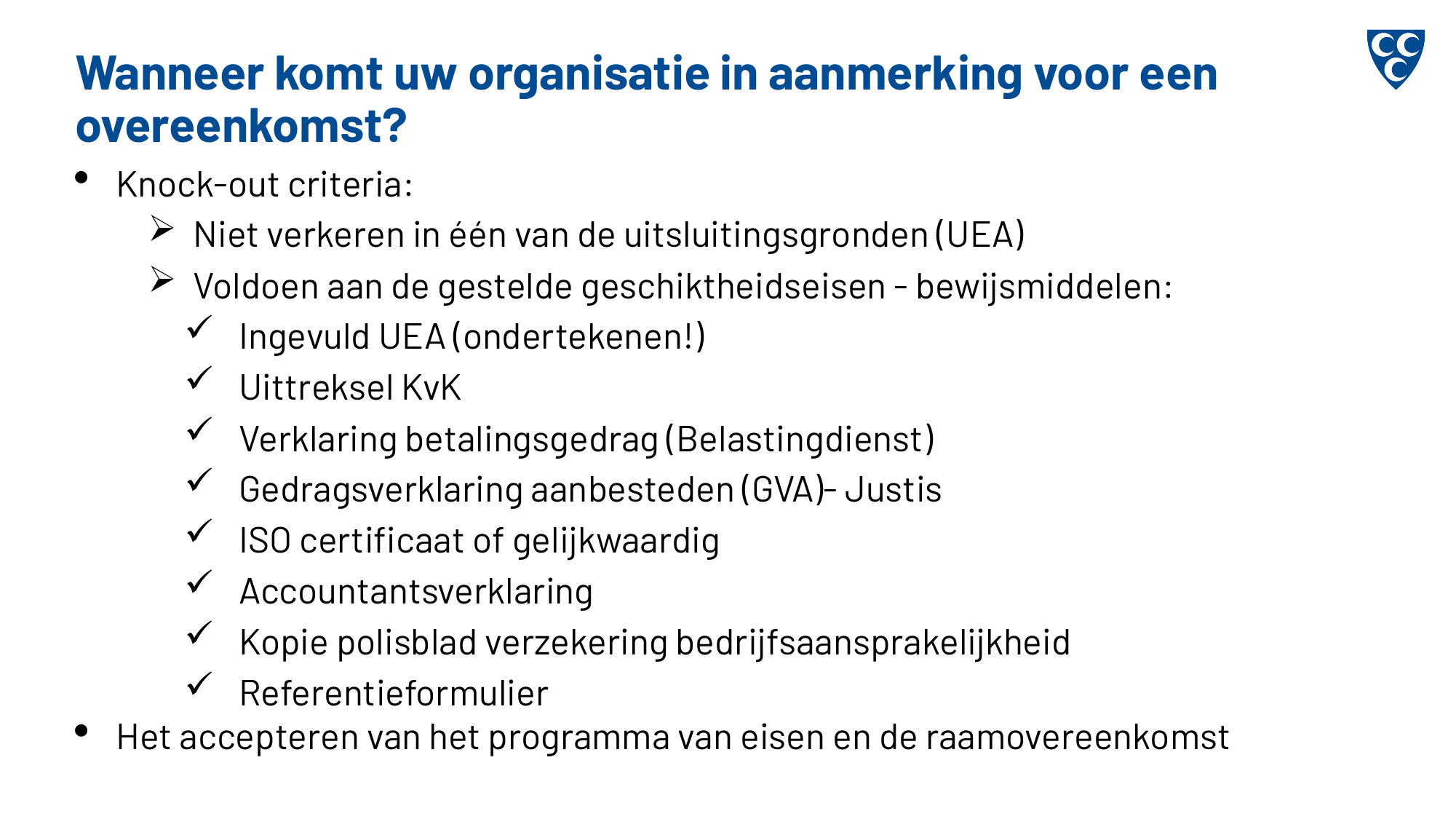

Wanneer komt uw organisatie in aanmerking voor een overeenkomst?
Knock-out criteria:
Niet verkeren in één van de uitsluitingsgronden (UEA)
Voldoen aan de gestelde geschiktheidseisen - bewijsmiddelen:
Ingevuld UEA (ondertekenen!)
Uittreksel KvK
Verklaring betalingsgedrag (Belastingdienst)
Gedragsverklaring aanbesteden (GVA)- Justis
ISO certificaat of gelijkwaardig
Accountantsverklaring
Kopie polisblad verzekering bedrijfsaansprakelijkheid
Referentieformulier
Het accepteren van het programma van eisen en de raamovereenkomst